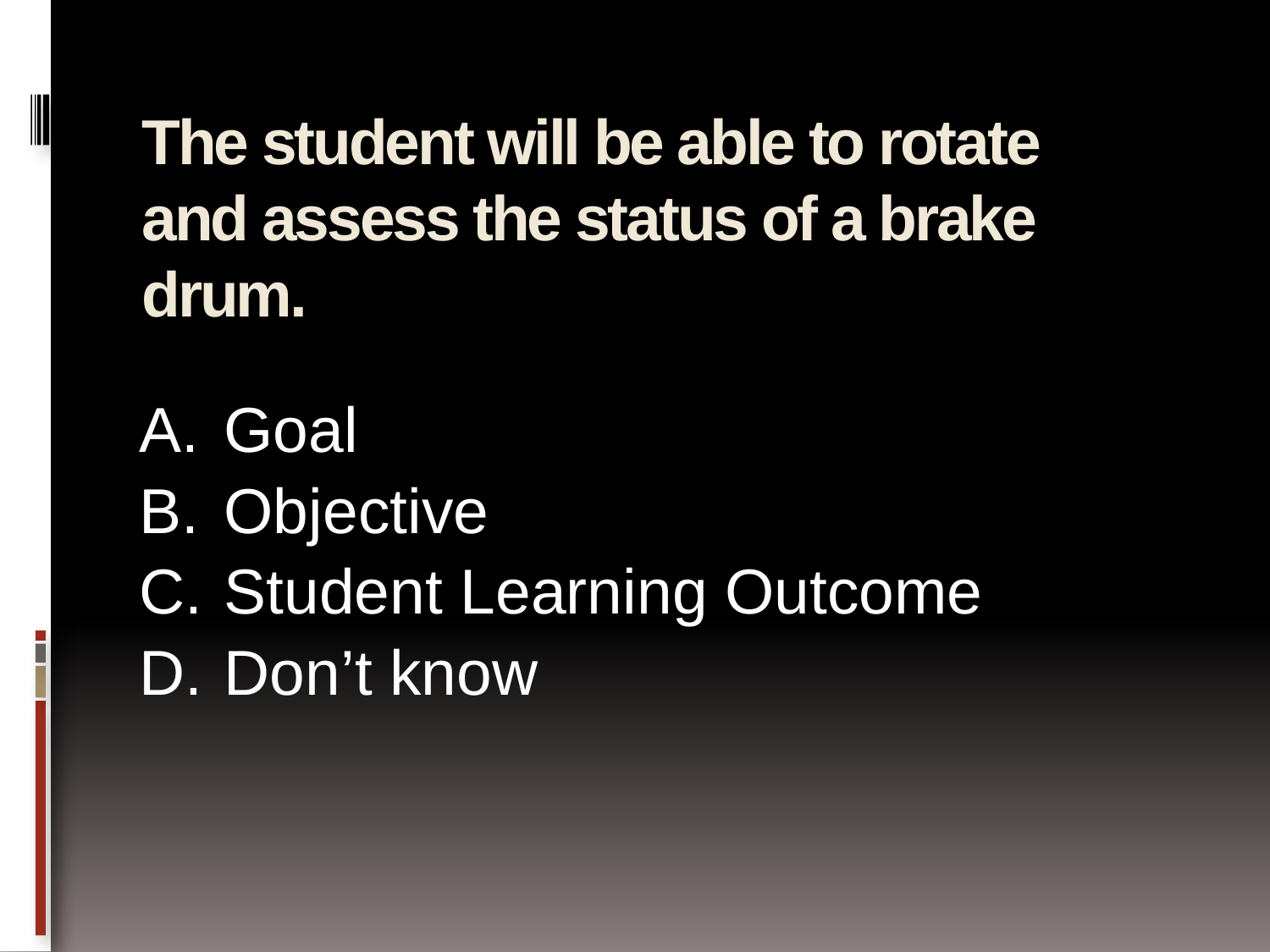

# The student will be able to rotate and assess the status of a brake drum.
Goal
Objective
Student Learning Outcome
Don’t know